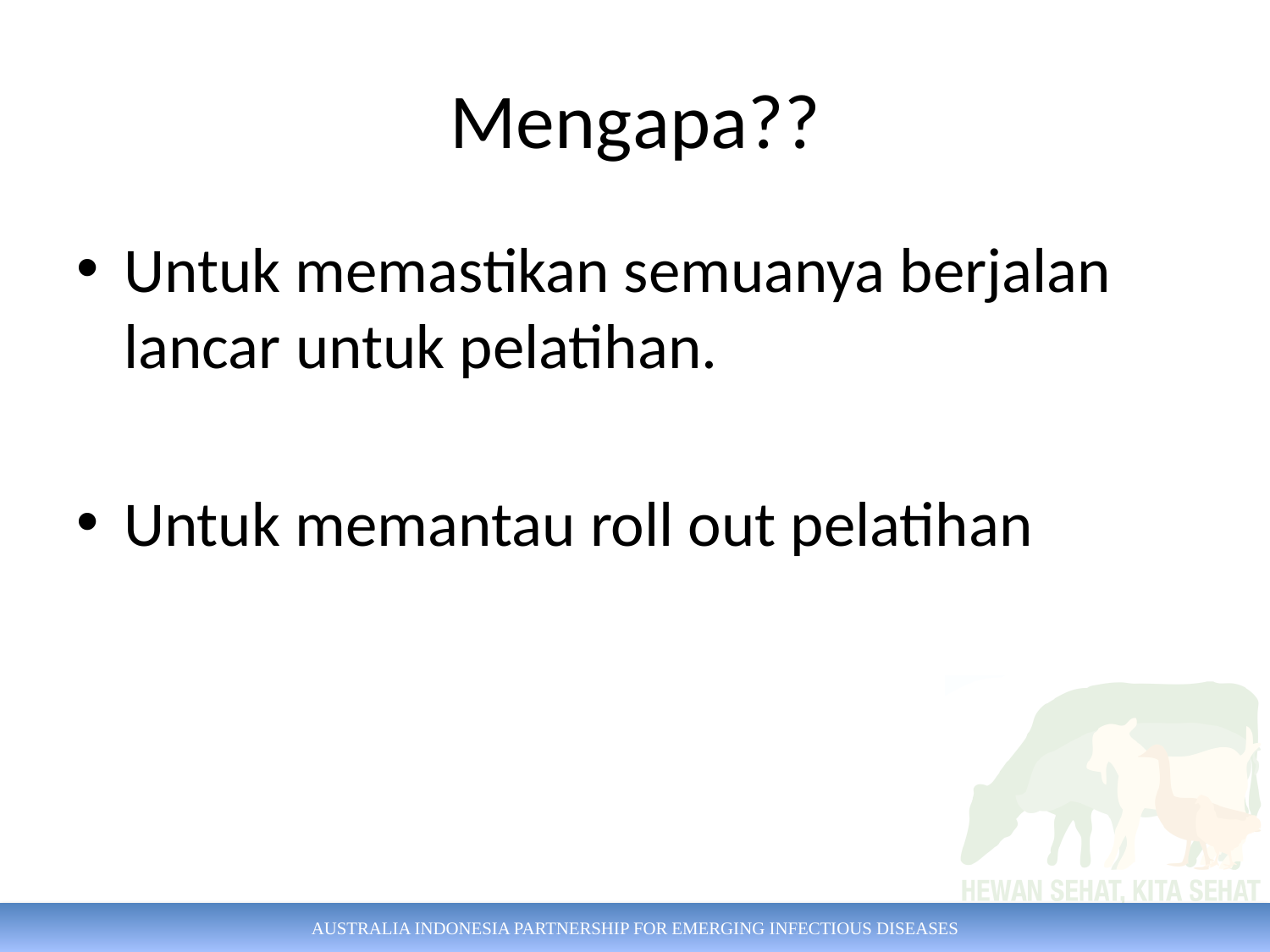

# Mengapa??
Untuk memastikan semuanya berjalan lancar untuk pelatihan.

Untuk memantau roll out pelatihan